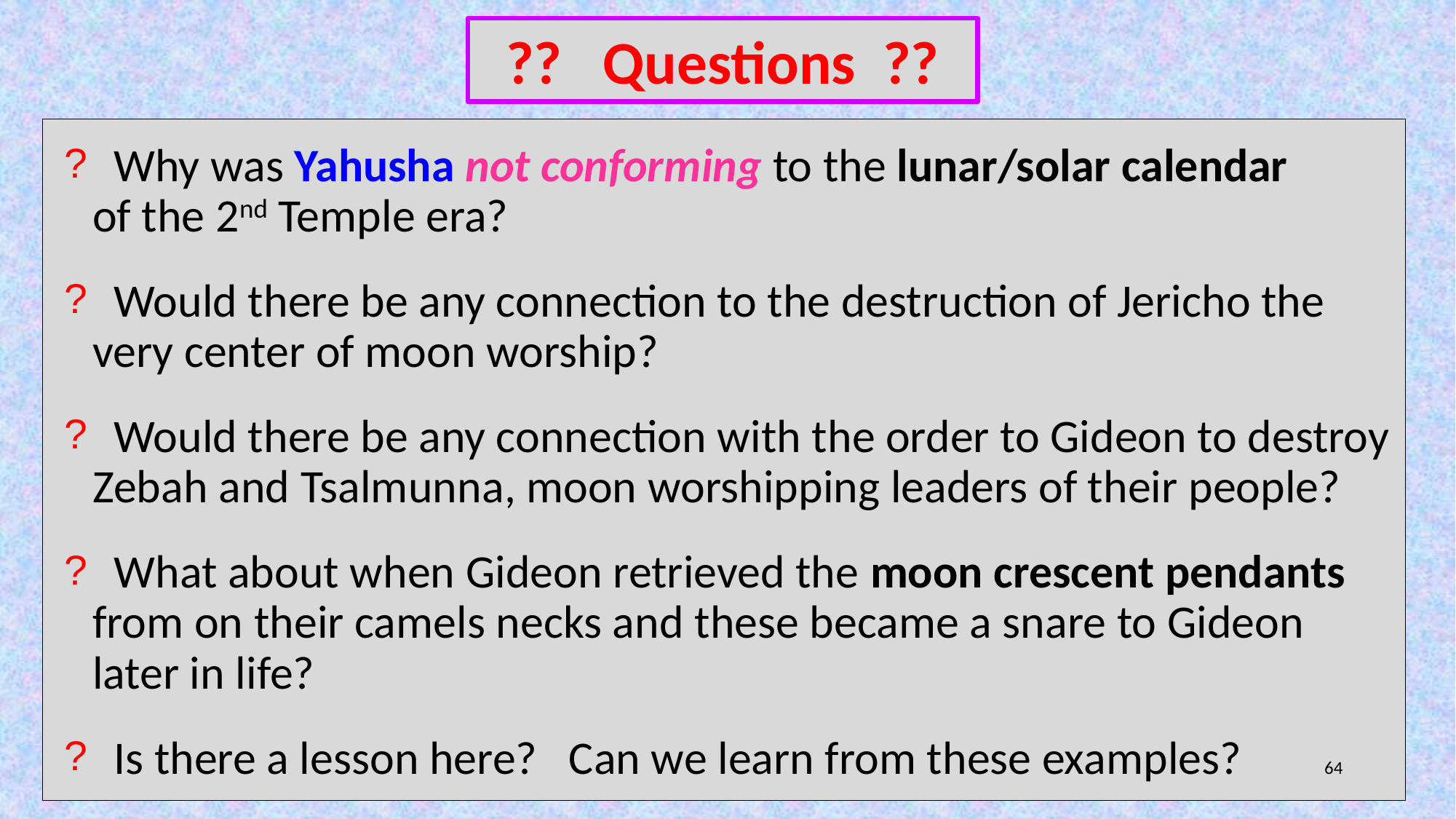

??   Questions  ??
  Why was Yahusha not conforming to the lunar/solar calendar
of the 2nd Temple era?
  Would there be any connection to the destruction of Jericho the
very center of moon worship?
  Would there be any connection with the order to Gideon to destroy Zebah and Tsalmunna, moon worshipping leaders of their people?
  What about when Gideon retrieved the moon crescent pendants from on their camels necks and these became a snare to Gideon
later in life?
  Is there a lesson here?   Can we learn from these examples?
64